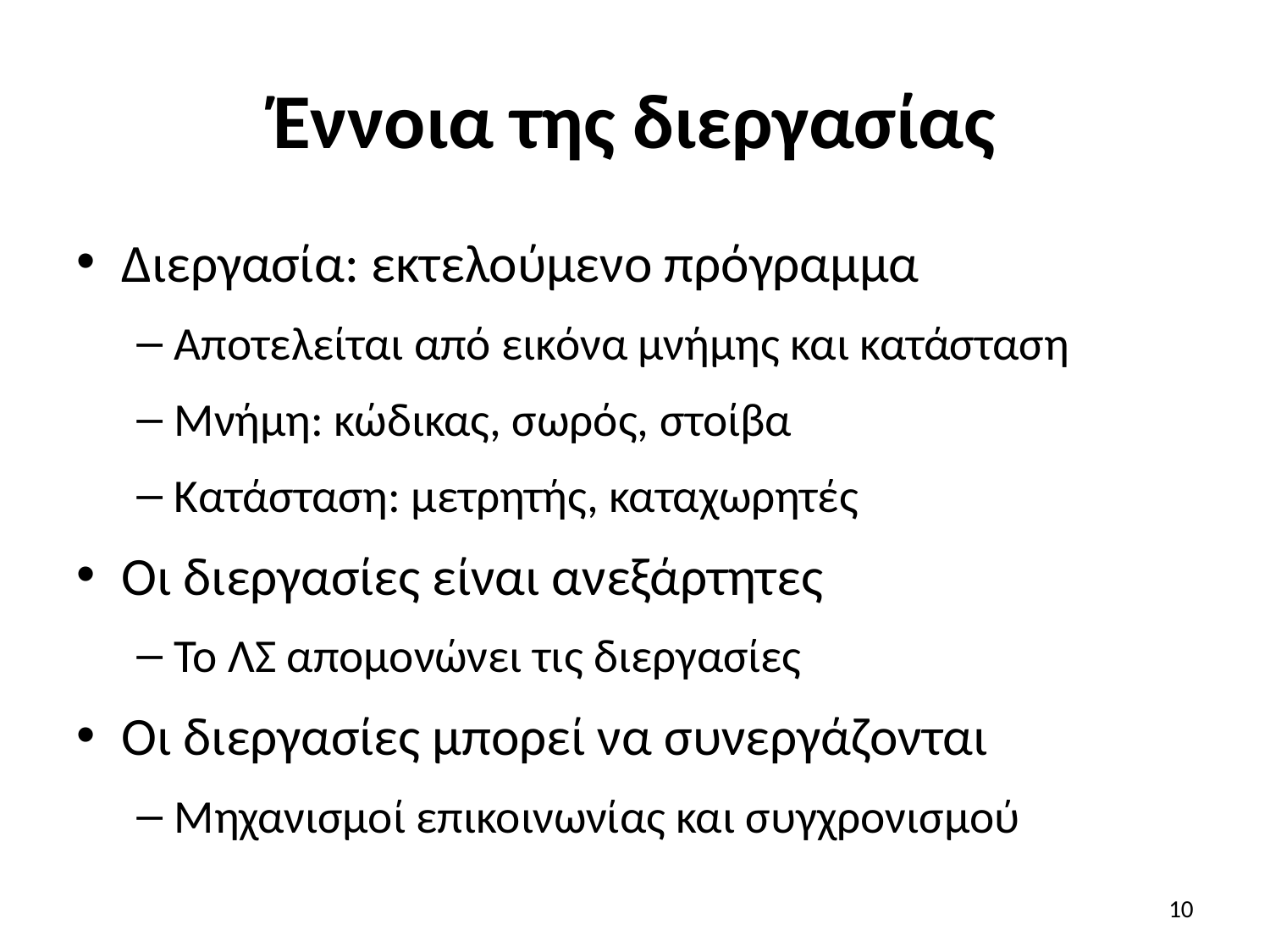

# Έννοια της διεργασίας
Διεργασία: εκτελούμενο πρόγραμμα
Αποτελείται από εικόνα μνήμης και κατάσταση
Μνήμη: κώδικας, σωρός, στοίβα
Κατάσταση: μετρητής, καταχωρητές
Οι διεργασίες είναι ανεξάρτητες
Το ΛΣ απομονώνει τις διεργασίες
Οι διεργασίες μπορεί να συνεργάζονται
Μηχανισμοί επικοινωνίας και συγχρονισμού
10